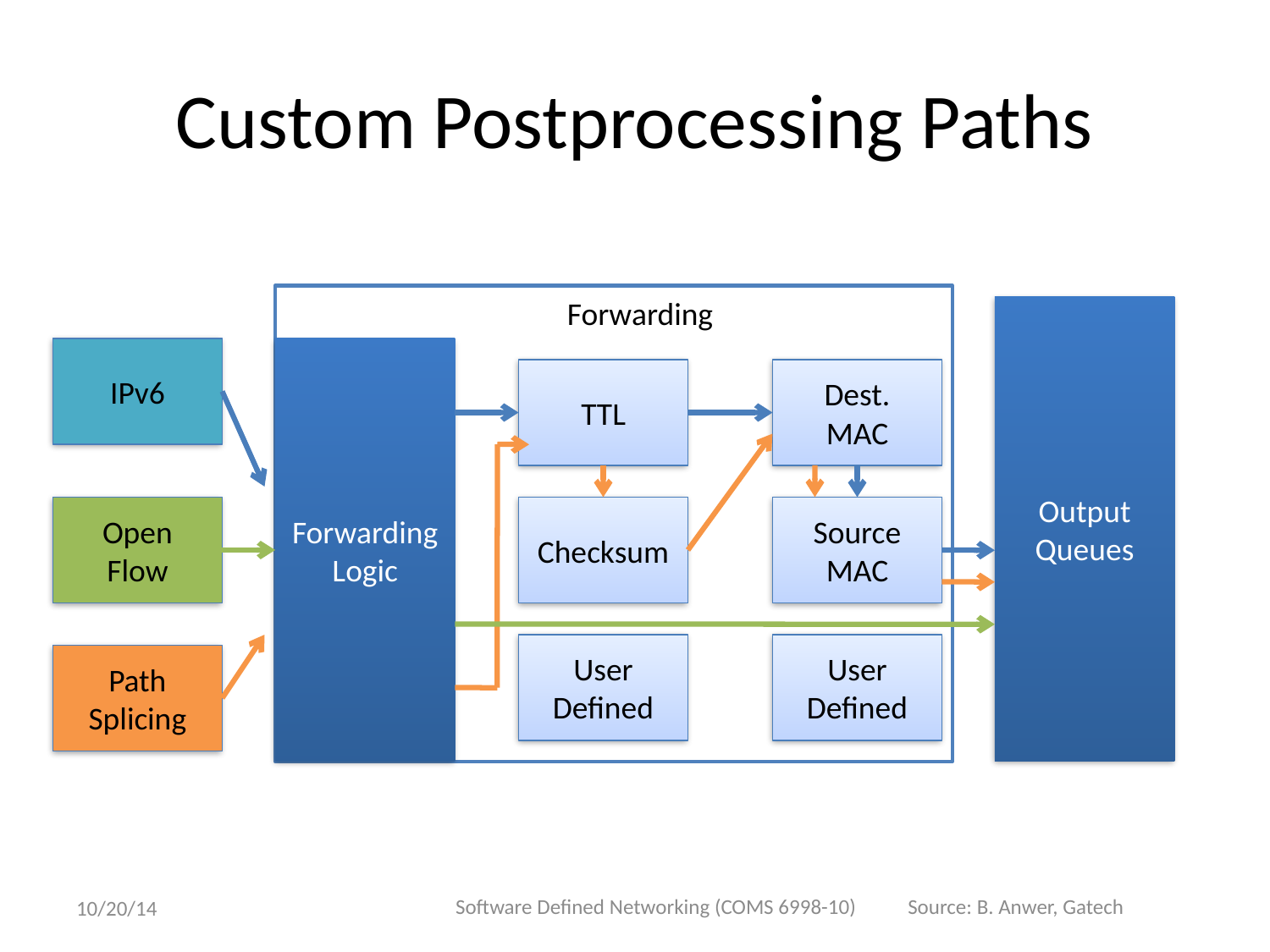

# Custom Postprocessing Paths
Logic
Forwarding
Output Queues
IPv6
Forwarding
Logic
TTL
Dest.
MAC
Open
Flow
Checksum
Source
MAC
User Defined
User Defined
Path Splicing
Software Defined Networking (COMS 6998-10)
Source: B. Anwer, Gatech
10/20/14